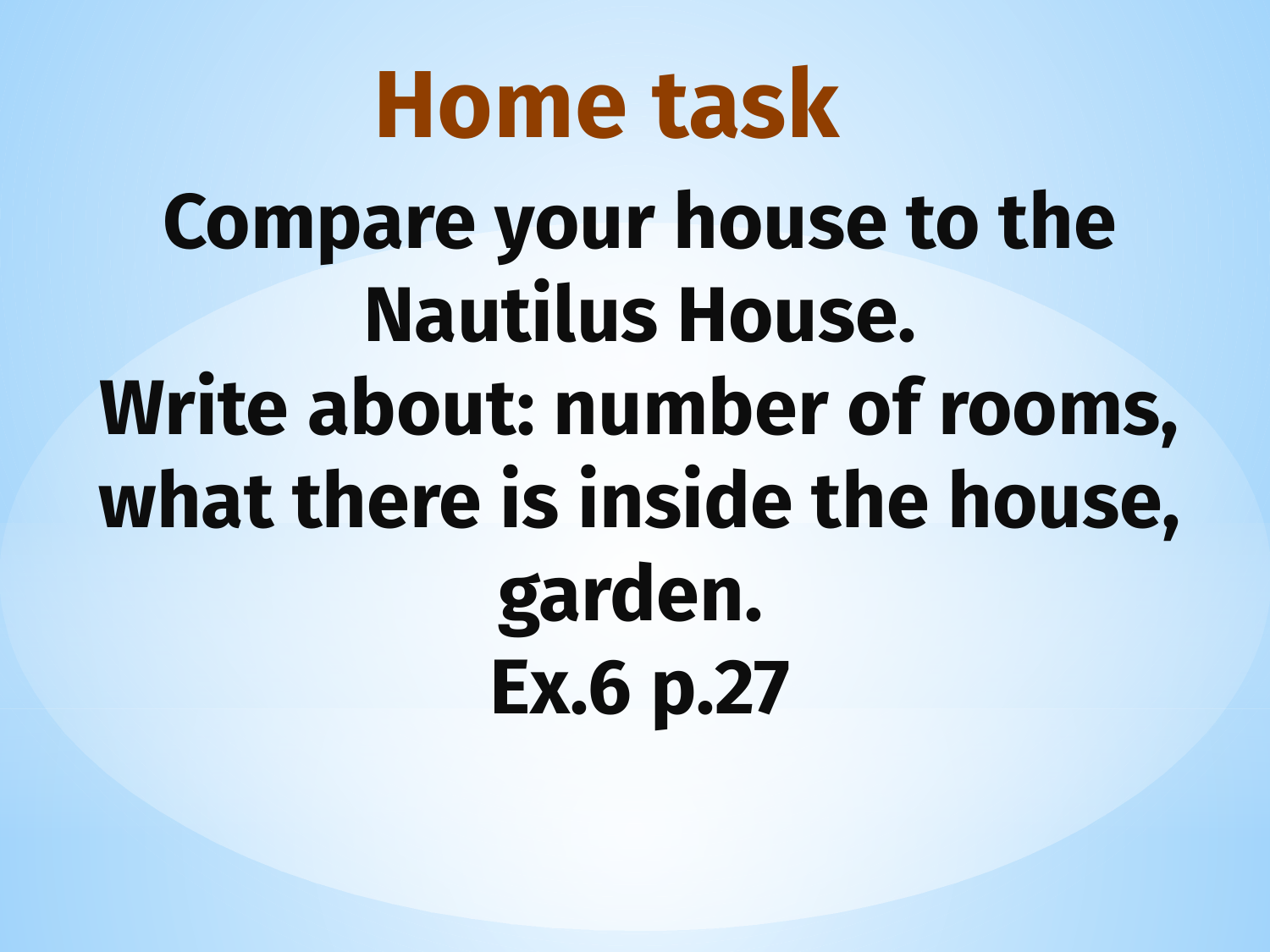

Home task
Compare your house to the Nautilus House.
Write about: number of rooms, what there is inside the house, garden.
Ex.6 p.27